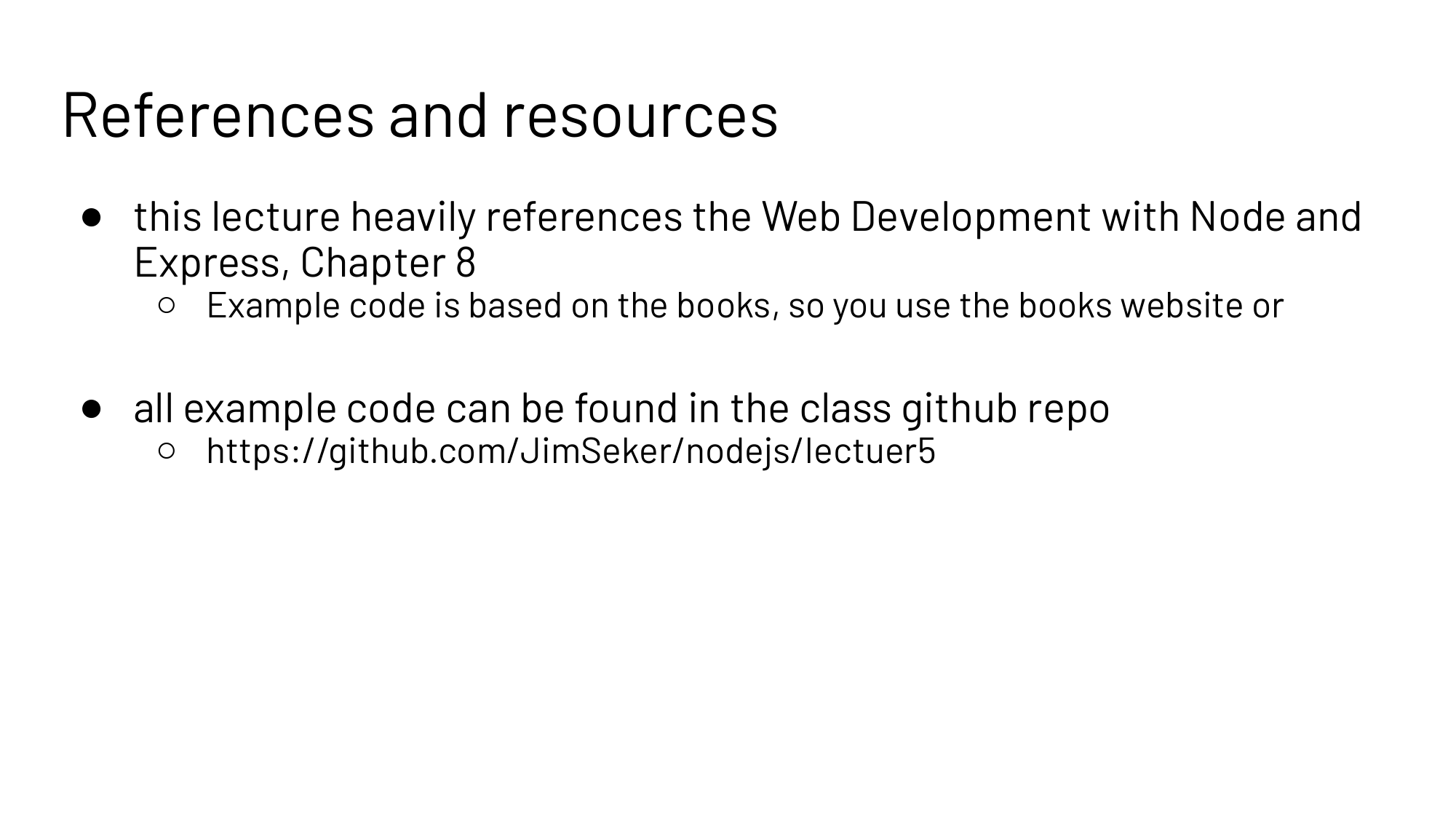

# References and resources
this lecture heavily references the Web Development with Node and Express, Chapter 8
Example code is based on the books, so you use the books website or

all example code can be found in the class github repo
https://github.com/JimSeker/nodejs/lectuer5